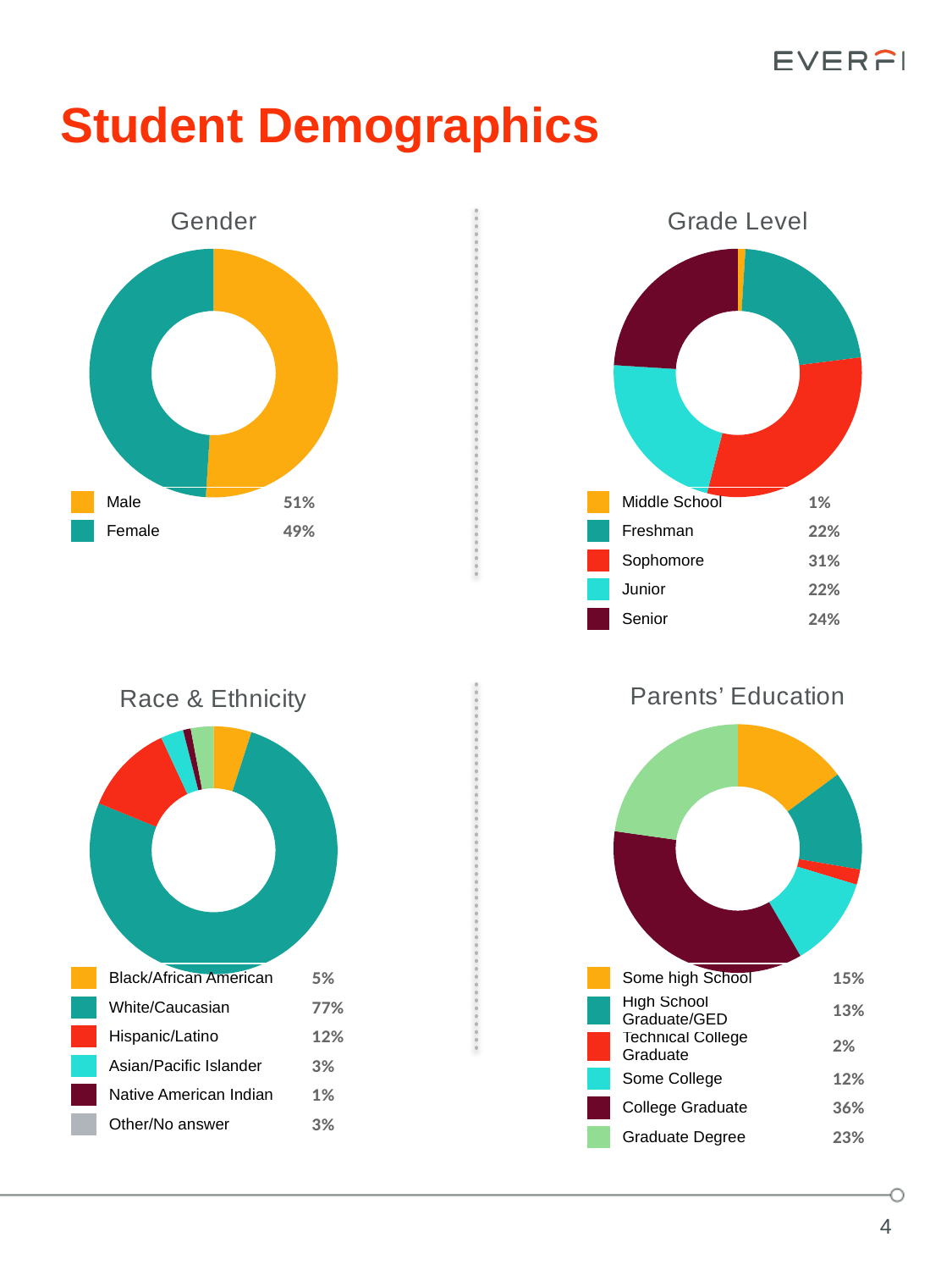

# Student Demographics

### Chart: Grade Level

| Category | Grade Level |
|---|---|
| Middle School | 0.01 |
| Freshman | 0.22 |
| Sophomore | 0.31 |
| Junior | 0.22 |
| Senior | 0.24 |

### Chart: Gender

| Category | Gender |
|---|---|
| Male | 0.51 |
| Female | 0.49 |
|  | Male | 51% |
| --- | --- | --- |
|  | Female | 49% |
|  | Middle School | 1% |
| --- | --- | --- |
|  | Freshman | 22% |
|  | Sophomore | 31% |
|  | Junior | 22% |
|  | Senior | 24% |

### Chart: Parents’ Education

| Category | Parents' Education |
|---|---|
| Some High School | 0.15 |
| High School Graduate / GED | 0.13 |
| Technical College Graduate | 0.02 |
| Some College | 0.12 |
| College Graduate | 0.36 |
| Graduate Degree | 0.23 |

### Chart: Race & Ethnicity

| Category | Race & Ethnicity |
|---|---|
| Black/African American | 0.05 |
| White/Caucasian | 0.77 |
| Hispanic/Latino | 0.12 |
| Asian/Pacific Islander | 0.03 |
| Native American Indian | 0.01 |
| Other | 0.03 |
|  | Black/African American | 5% |
| --- | --- | --- |
|  | White/Caucasian | 77% |
|  | Hispanic/Latino | 12% |
|  | Asian/Pacific Islander | 3% |
|  | Native American Indian | 1% |
|  | Other/No answer | 3% |
|  | Some high School | 15% |
| --- | --- | --- |
|  | High School Graduate/GED | 13% |
|  | Technical College Graduate | 2% |
|  | Some College | 12% |
|  | College Graduate | 36% |
|  | Graduate Degree | 23% |
4